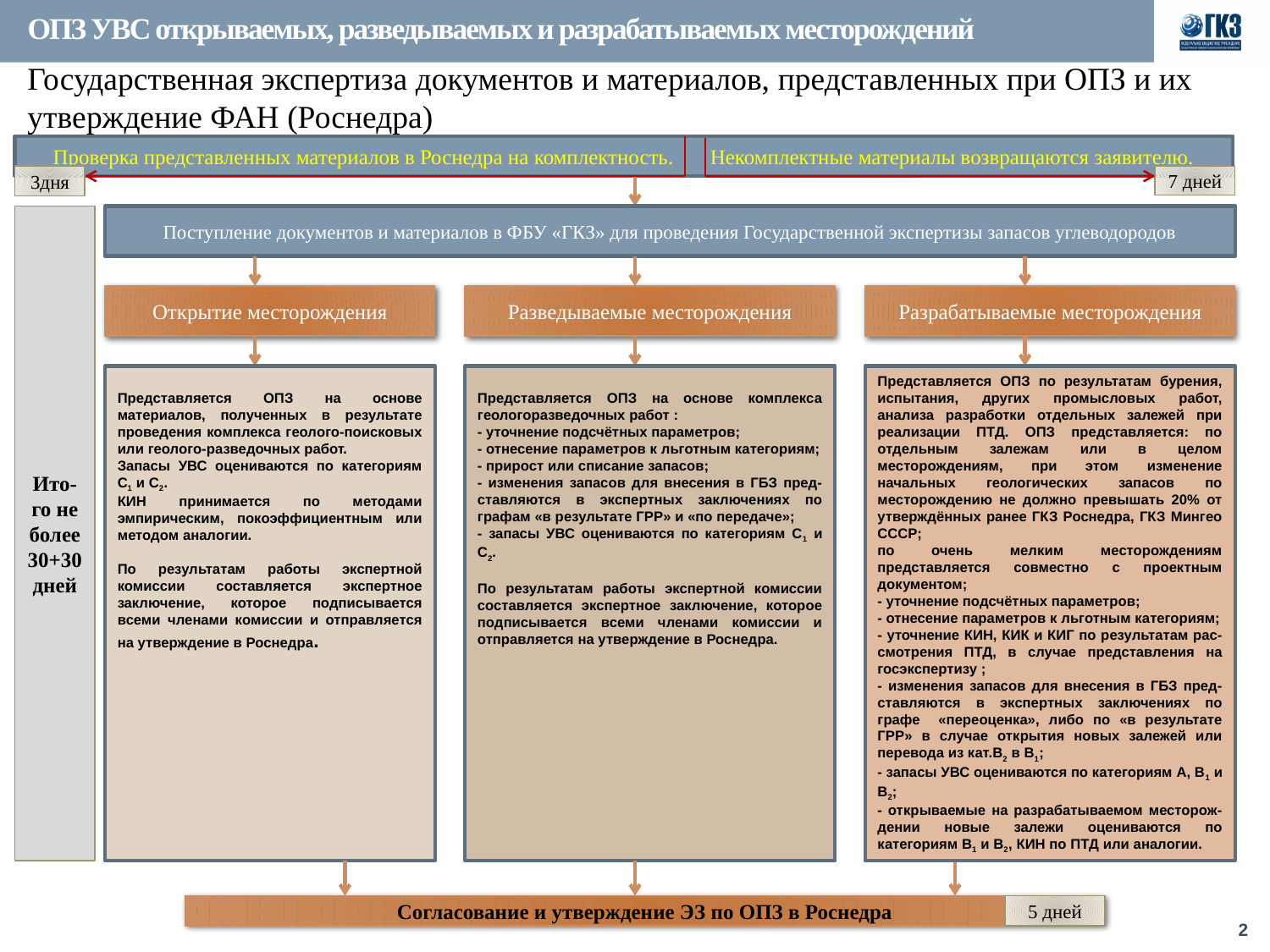

# ОПЗ УВС открываемых, разведываемых и разрабатываемых месторождений
Государственная экспертиза документов и материалов, представленных при ОПЗ и их утверждение ФАН (Роснедра)

Проверка представленных материалов в Роснедра на комплектность.       Некомплектные материалы возвращаются заявителю.

3дня
7 дней
Ито-го не более 30+30 дней
Поступление документов и материалов в ФБУ «ГКЗ» для проведения Государственной экспертизы запасов углеводородов
Открытие месторождения
Разведываемые месторождения
Разрабатываемые месторождения

Представляется ОПЗ на основе комплекса геологоразведочных работ :
- уточнение подсчётных параметров;
- отнесение параметров к льготным категориям;
- прирост или списание запасов;
- изменения запасов для внесения в ГБЗ пред-ставляются в экспертных заключениях по графам «в результате ГРР» и «по передаче»;
- запасы УВС оцениваются по категориям С1 и С2.

По результатам работы экспертной комиссии составляется экспертное заключение, которое подписывается всеми членами комиссии и отправляется на утверждение в Роснедра.

Представляется ОПЗ по результатам бурения, испытания, других промысловых работ, анализа разработки отдельных залежей при реализации ПТД. ОПЗ представляется: по отдельным залежам или в целом месторождениям, при этом изменение начальных геологических запасов по месторождению не должно превышать 20% от утверждённых ранее ГКЗ Роснедра, ГКЗ Мингео СССР;
по очень мелким месторождениям представляется совместно с проектным документом;
- уточнение подсчётных параметров;
- отнесение параметров к льготным категориям;
- уточнение КИН, КИК и КИГ по результатам рас-смотрения ПТД, в случае представления на госэкспертизу ;
- изменения запасов для внесения в ГБЗ пред-ставляются в экспертных заключениях по графе  «переоценка», либо по «в результате ГРР» в случае открытия новых залежей или перевода из кат.В2 в В1;
- запасы УВС оцениваются по категориям А, В1 и В2;
- открываемые на разрабатываемом месторож-дении новые залежи оцениваются по категориям В1 и В2, КИН по ПТД или аналогии.

Представляется ОПЗ на основе материалов, полученных в результате проведения комплекса геолого-поисковых или геолого-разведочных работ.
Запасы УВС оцениваются по категориям С1 и С2.
КИН принимается по методами эмпирическим, покоэффициентным или методом аналогии.

По результатам работы экспертной комиссии составляется экспертное заключение, которое подписывается всеми членами комиссии и отправляется на утверждение в Роснедра.
Согласование и утверждение ЭЗ по ОПЗ в Роснедра
5 дней
2